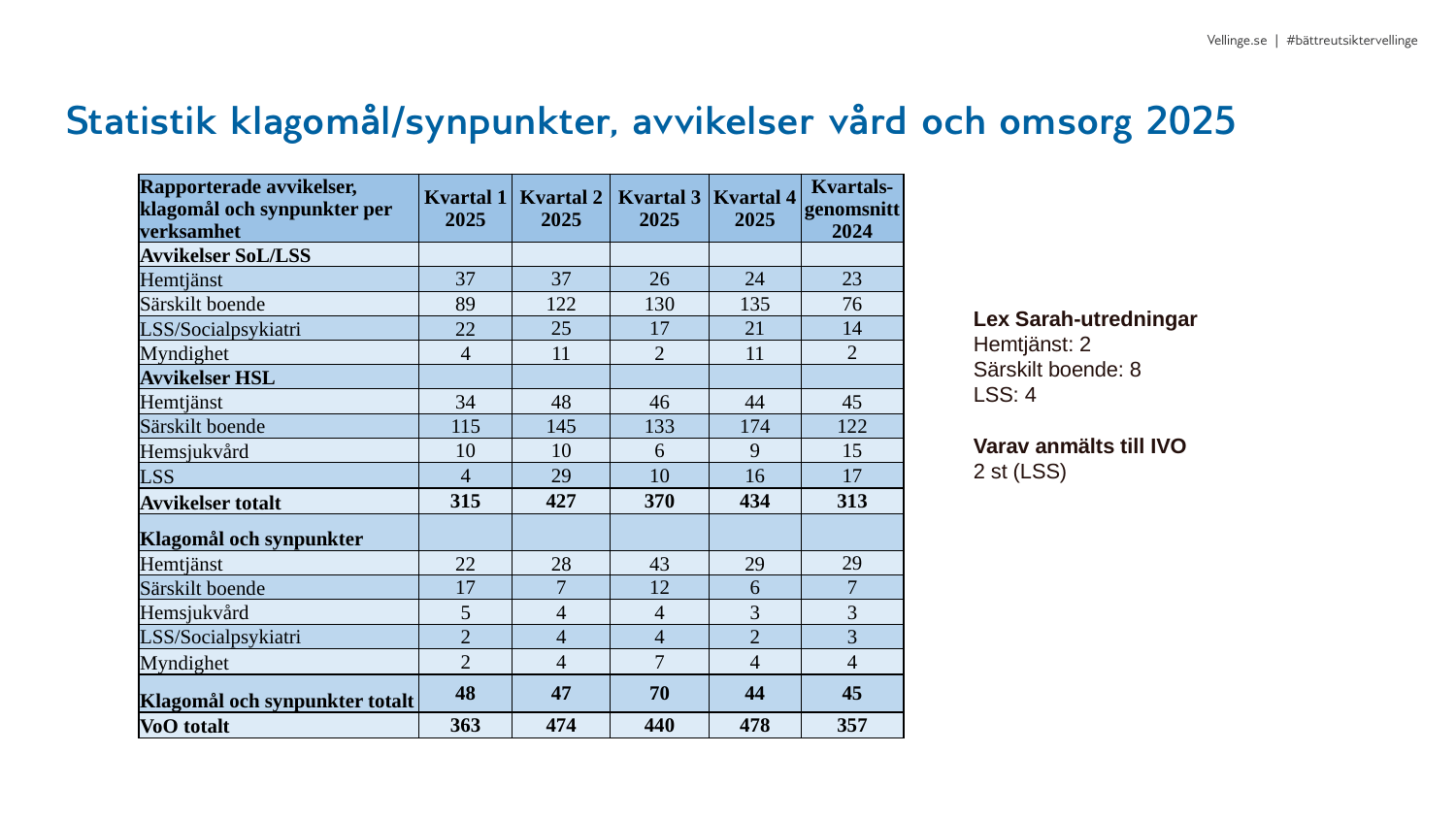

Statistik klagomål/synpunkter, avvikelser vård och omsorg 2025
| Rapporterade avvikelser, klagomål och synpunkter per verksamhet | Kvartal 1 2025 | Kvartal 2 2025 | Kvartal 3 2025 | Kvartal 4 2025 | Kvartals-genomsnitt 2024 |
| --- | --- | --- | --- | --- | --- |
| Avvikelser SoL/LSS |  |  |  |  |  |
| Hemtjänst | 37 | 37 | 26 | 24 | 23 |
| Särskilt boende | 89 | 122 | 130 | 135 | 76 |
| LSS/Socialpsykiatri | 22 | 25 | 17 | 21 | 14 |
| Myndighet | 4 | 11 | 2 | 11 | 2 |
| Avvikelser HSL |  |  |  |  |  |
| Hemtjänst | 34 | 48 | 46 | 44 | 45 |
| Särskilt boende | 115 | 145 | 133 | 174 | 122 |
| Hemsjukvård | 10 | 10 | 6 | 9 | 15 |
| LSS | 4 | 29 | 10 | 16 | 17 |
| Avvikelser totalt | 315 | 427 | 370 | 434 | 313 |
| Klagomål och synpunkter |  |  |  |  |  |
| Hemtjänst | 22 | 28 | 43 | 29 | 29 |
| Särskilt boende | 17 | 7 | 12 | 6 | 7 |
| Hemsjukvård | 5 | 4 | 4 | 3 | 3 |
| LSS/Socialpsykiatri | 2 | 4 | 4 | 2 | 3 |
| Myndighet | 2 | 4 | 7 | 4 | 4 |
| Klagomål och synpunkter totalt | 48 | 47 | 70 | 44 | 45 |
| VoO totalt | 363 | 474 | 440 | 478 | 357 |

Lex Sarah-utredningar
Hemtjänst: 2
Särskilt boende: 8
LSS: 4

Varav anmälts till IVO
2 st (LSS)